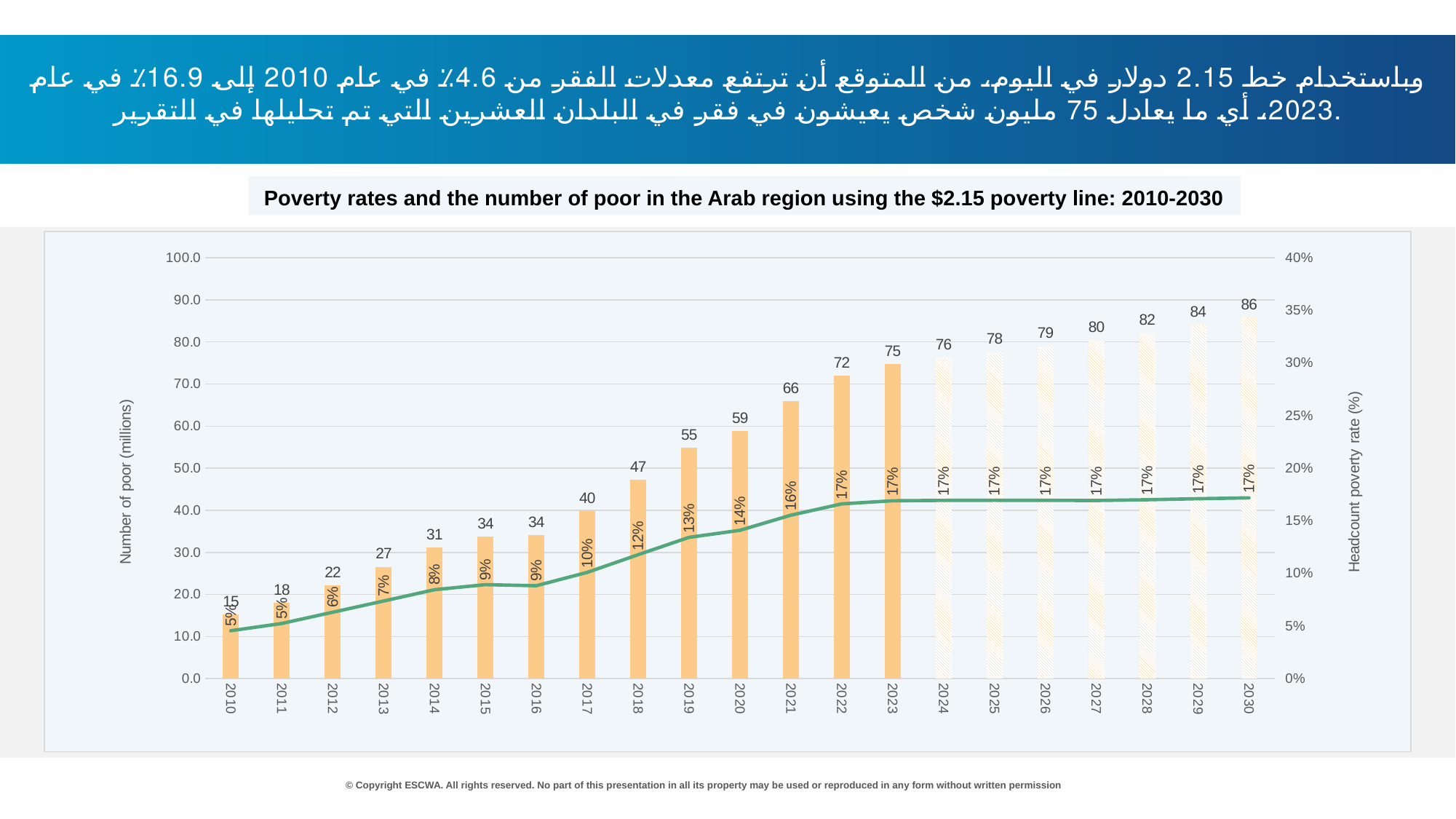

وباستخدام خط 2.15 دولار في اليوم، من المتوقع أن ترتفع معدلات الفقر من 4.6٪ في عام 2010 إلى 16.9٪ في عام 2023، أي ما يعادل 75 مليون شخص يعيشون في فقر في البلدان العشرين التي تم تحليلها في التقرير.
Poverty rates and the number of poor in the Arab region using the $2.15 poverty line: 2010-2030

### Chart

| Category |  Number of poor (in millions)  |  Headcount Poverty Rate (%)  |
|---|---|---|
| 2010 | 15.27262718727749 | 0.04552344324307746 |
| 2011 | 18.01859942382845 | 0.05244782525937067 |
| 2012 | 22.194497566732633 | 0.06309199638743859 |
| 2013 | 26.585316425334796 | 0.07375720826377809 |
| 2014 | 31.146540794160885 | 0.084495635731105 |
| 2015 | 33.759681017544004 | 0.0893502652168353 |
| 2016 | 34.14360781700982 | 0.08834198478758218 |
| 2017 | 39.77279344119332 | 0.1009528506274692 |
| 2018 | 47.18719203233896 | 0.11775566676864538 |
| 2019 | 54.85117756584276 | 0.1342874157475826 |
| 2020 | 58.909750325066625 | 0.14096320666573975 |
| 2021 | 65.97133175531341 | 0.15531191860051582 |
| 2022 | 72.05413817146675 | 0.16612950233356918 |
| 2023 | 74.67854156479459 | 0.16904461640569357 |
| 2024 | 76.25784276528093 | 0.16942923759861087 |
| 2025 | 77.73666251588084 | 0.1695529506931267 |
| 2026 | 79.11998301447362 | 0.16947282220892307 |
| 2027 | 80.44899595634402 | 0.1693062025736834 |
| 2028 | 82.19658952794994 | 0.17003135390557397 |
| 2029 | 84.06487188525567 | 0.17099612969739927 |
| 2030 | 85.87915939972967 | 0.17183607091953793 |